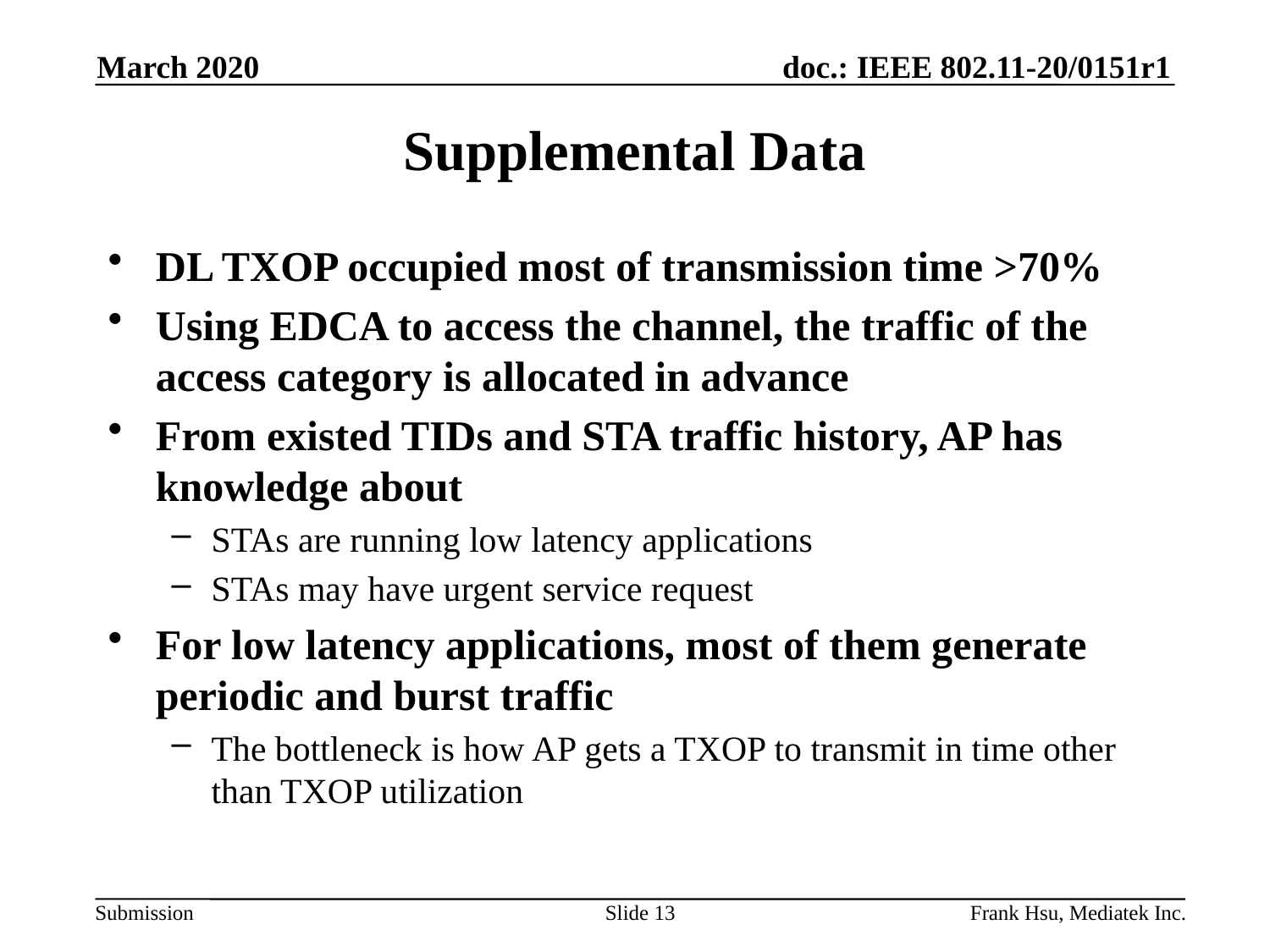

March 2020
# Supplemental Data
DL TXOP occupied most of transmission time >70%
Using EDCA to access the channel, the traffic of the access category is allocated in advance
From existed TIDs and STA traffic history, AP has knowledge about
STAs are running low latency applications
STAs may have urgent service request
For low latency applications, most of them generate periodic and burst traffic
The bottleneck is how AP gets a TXOP to transmit in time other than TXOP utilization

Slide 13
Frank Hsu, Mediatek Inc.